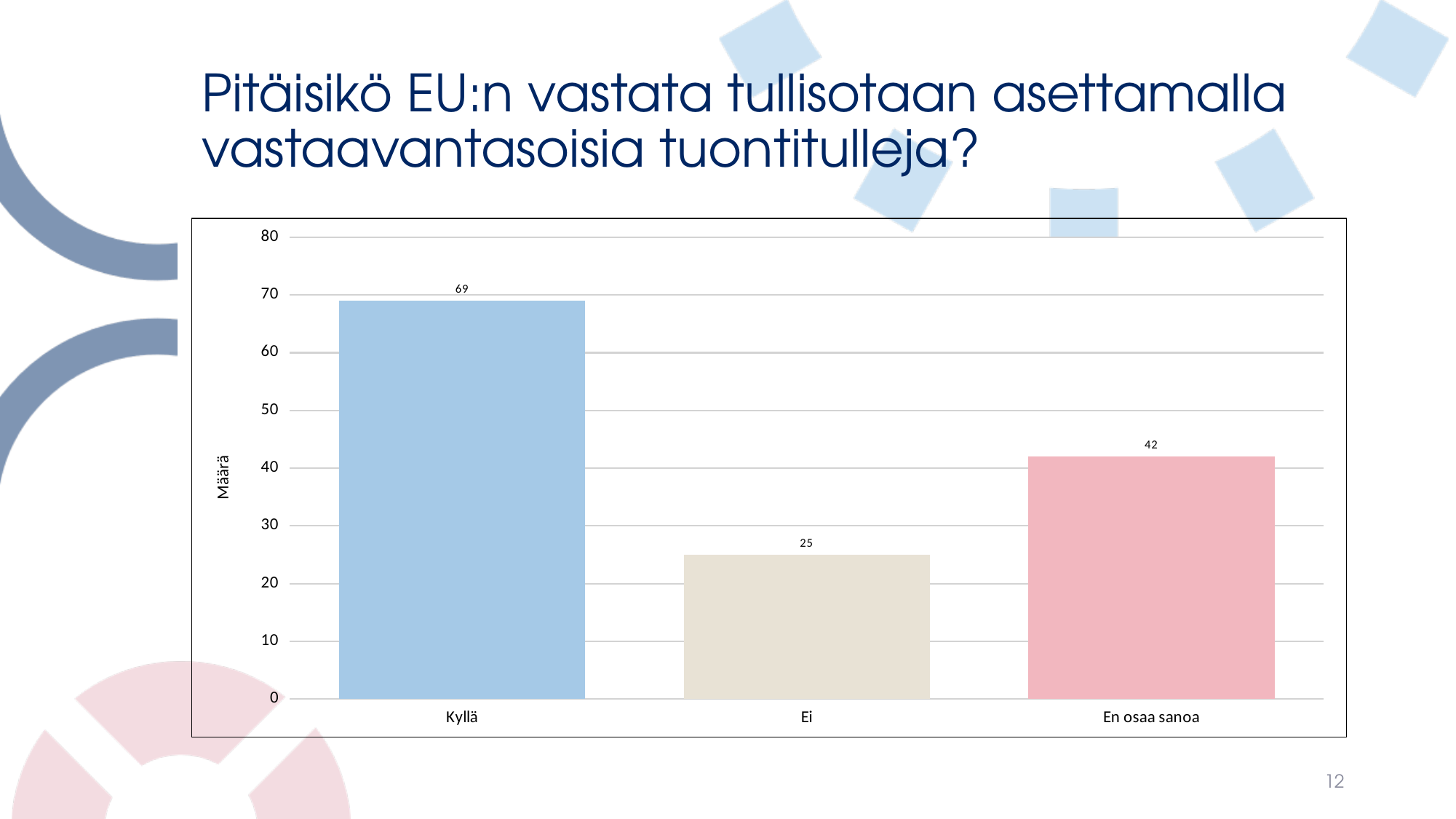

# Pitäisikö EU:n vastata tullisotaan asettamalla vastaavantasoisia tuontitulleja?

### Chart

| Category |  |
|---|---|
| Kyllä | 69.0 |
| Ei | 25.0 |
| En osaa sanoa | 42.0 |
12